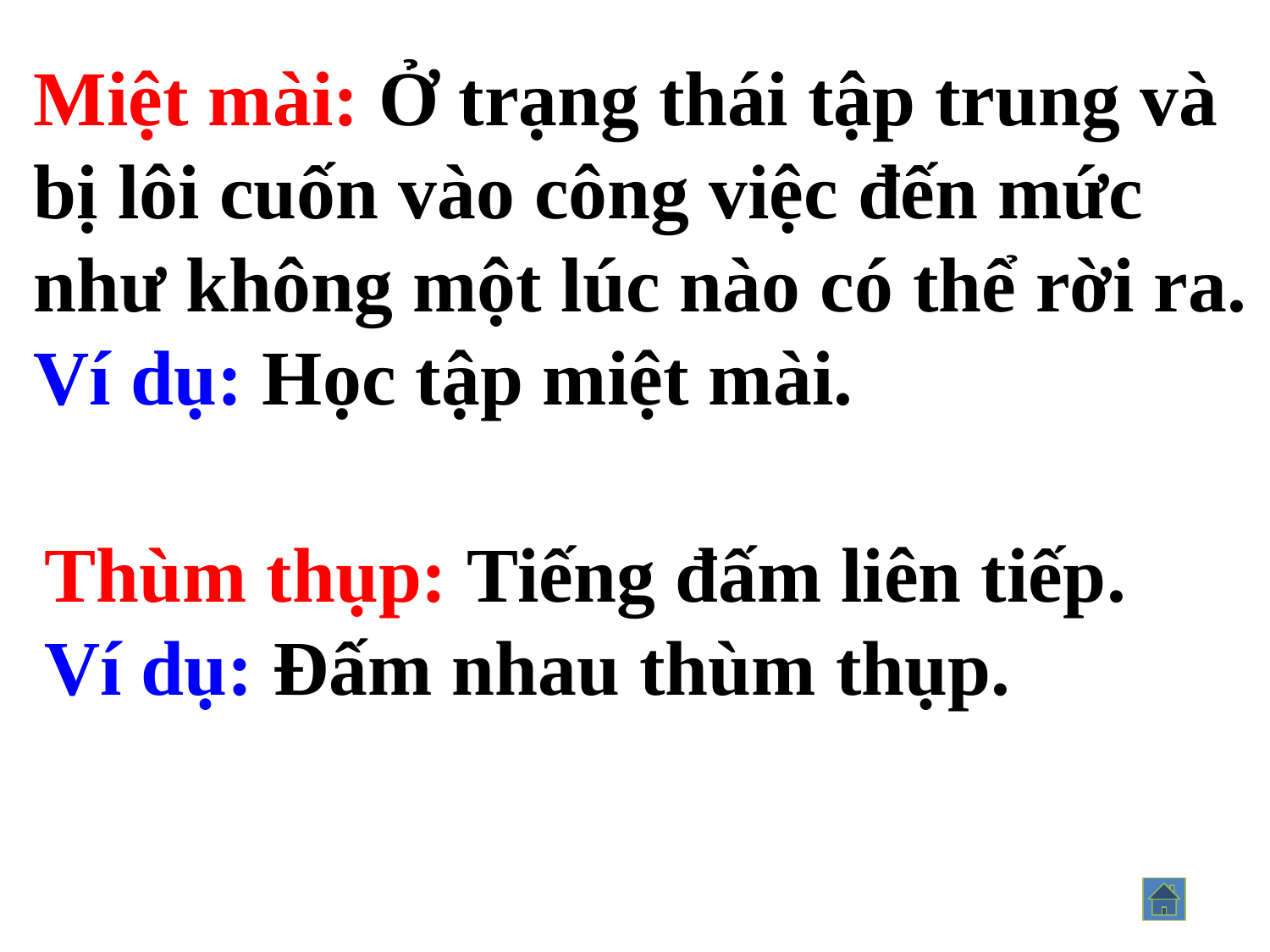

Miệt mài: Ở trạng thái tập trung và bị lôi cuốn vào công việc đến mức như không một lúc nào có thể rời ra.
Ví dụ: Học tập miệt mài.
Thùm thụp: Tiếng đấm liên tiếp.
Ví dụ: Đấm nhau thùm thụp.